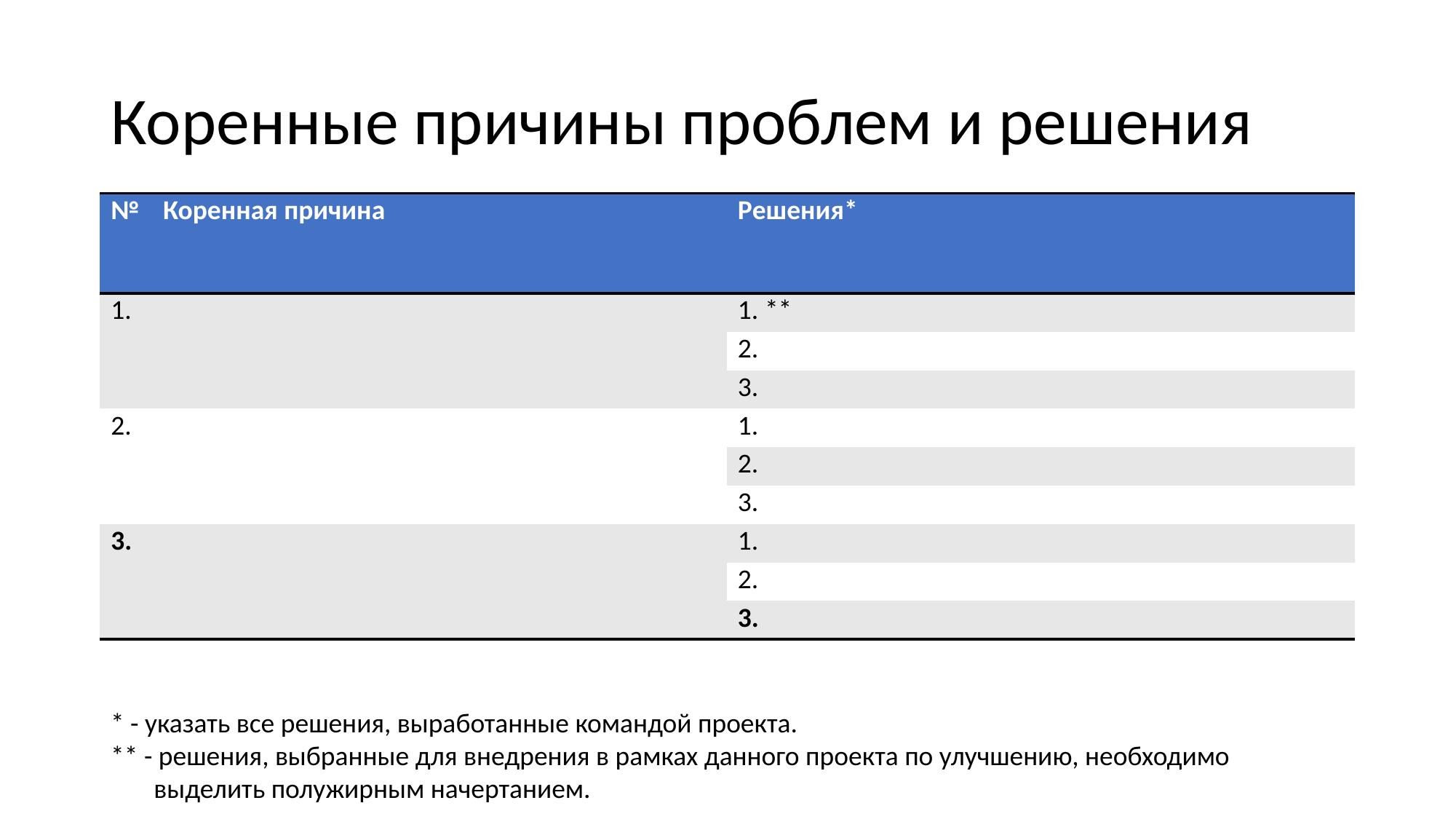

# Коренные причины проблем и решения
| № | Коренная причина | Решения\* |
| --- | --- | --- |
| 1. |  | 1. \*\* |
|  |  | 2. |
|  |  | 3. |
| 2. |  | 1. |
|  |  | 2. |
|  |  | 3. |
| 3. |  | 1. |
|  |  | 2. |
|  |  | 3. |
* - указать все решения, выработанные командой проекта.
** - решения, выбранные для внедрения в рамках данного проекта по улучшению, необходимо выделить полужирным начертанием.